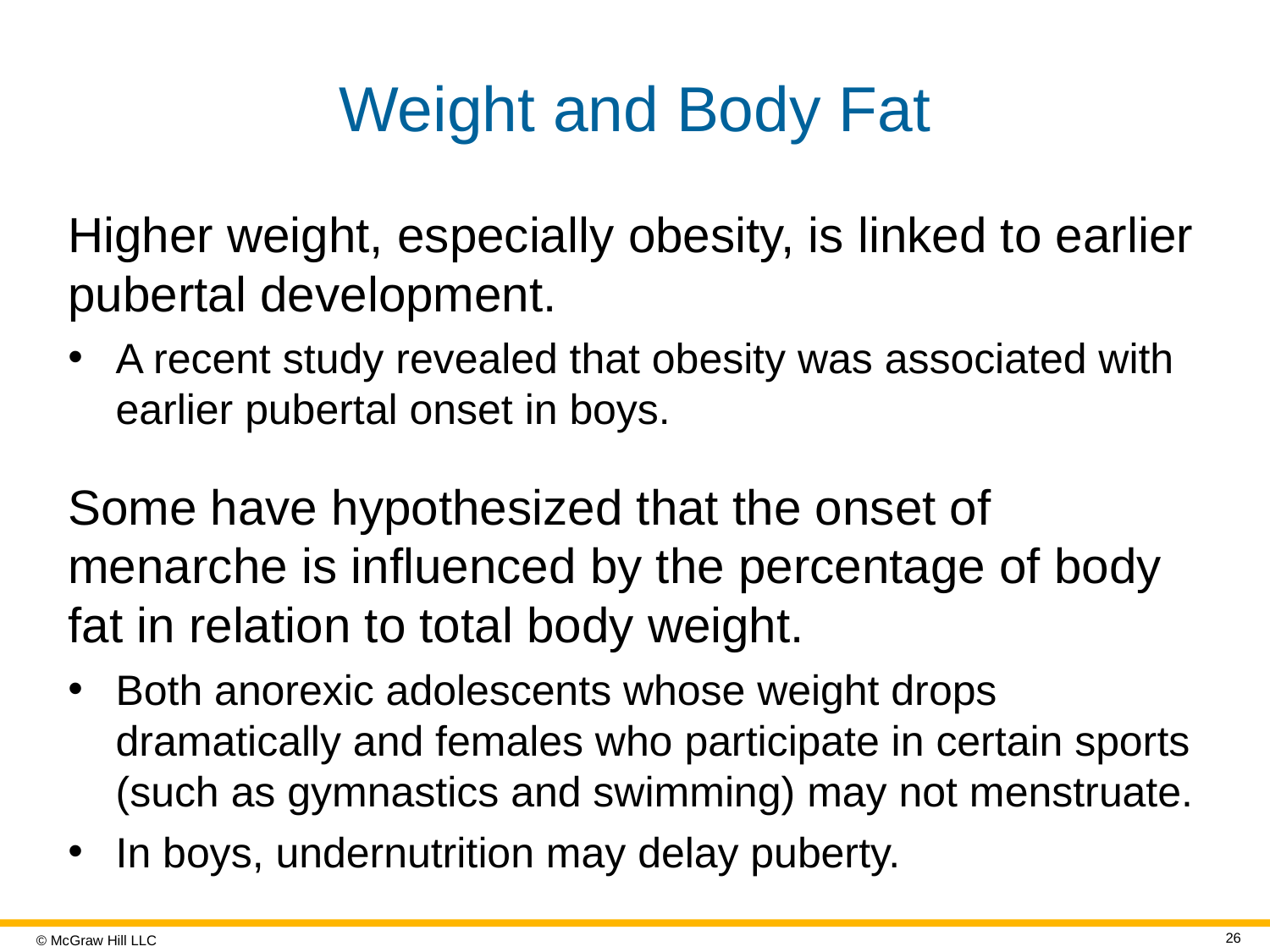

# Weight and Body Fat
Higher weight, especially obesity, is linked to earlier pubertal development.
A recent study revealed that obesity was associated with earlier pubertal onset in boys.
Some have hypothesized that the onset of menarche is influenced by the percentage of body fat in relation to total body weight.
Both anorexic adolescents whose weight drops dramatically and females who participate in certain sports (such as gymnastics and swimming) may not menstruate.
In boys, undernutrition may delay puberty.
26